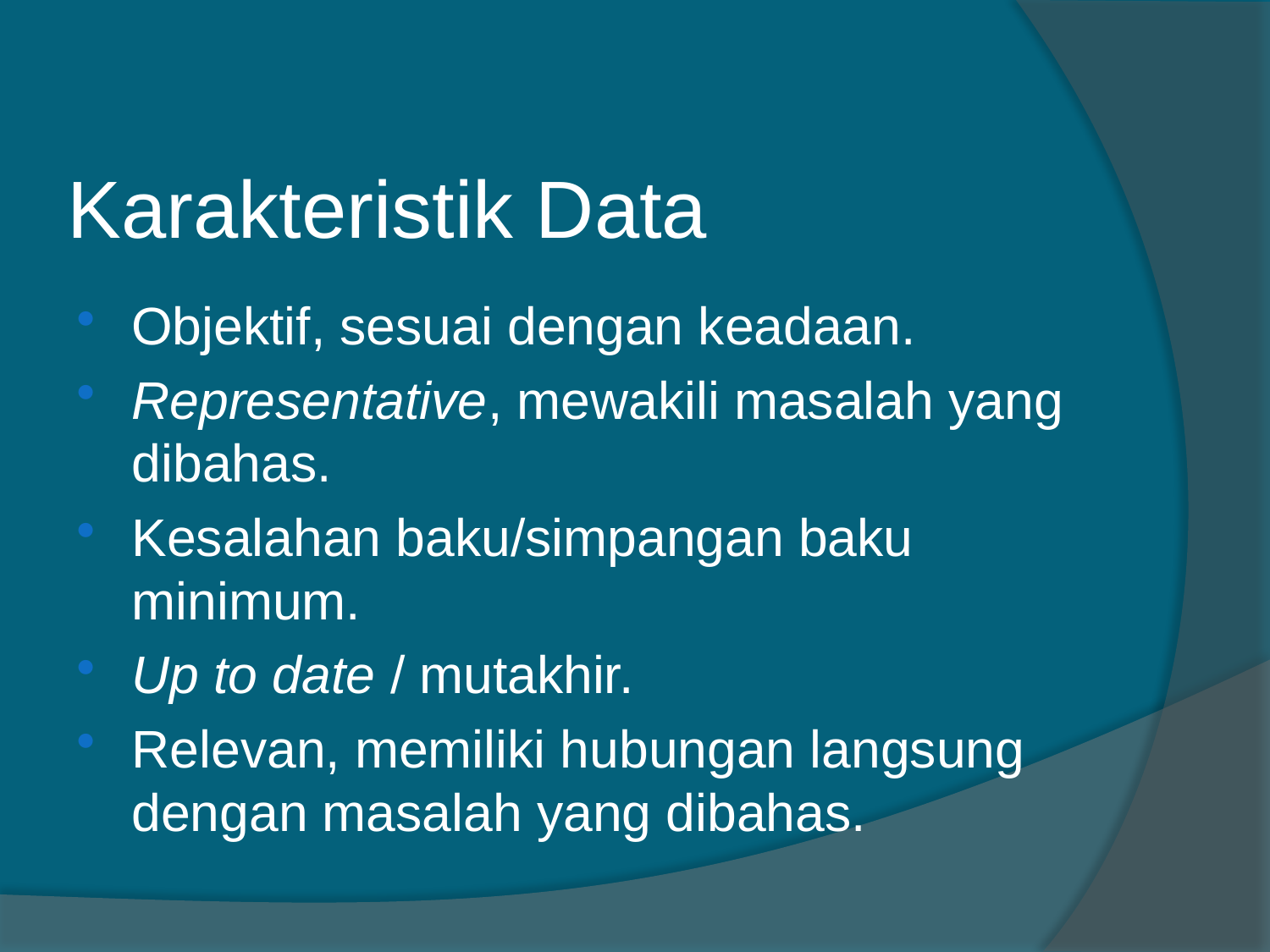

# Karakteristik Data
Objektif, sesuai dengan keadaan.
Representative, mewakili masalah yang dibahas.
Kesalahan baku/simpangan baku minimum.
Up to date / mutakhir.
Relevan, memiliki hubungan langsung dengan masalah yang dibahas.